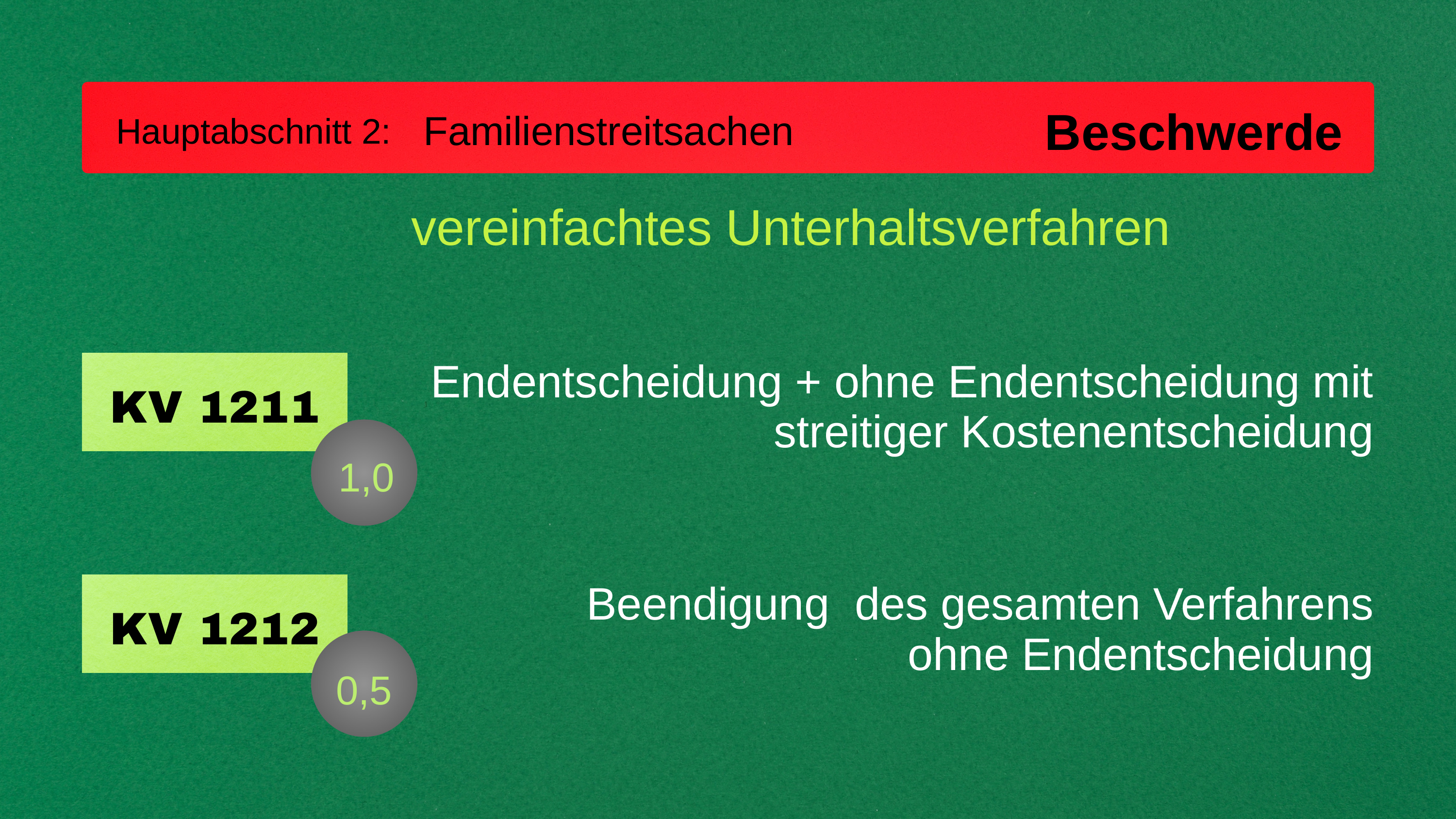

Beschwerde
Familienstreitsachen
Hauptabschnitt 2:
vereinfachtes Unterhaltsverfahren

Endentscheidung + ohne Endentscheidung mit streitiger Kostenentscheidung
KV 1211

1,0

Beendigung  des gesamten Verfahrens ohne Endentscheidung
KV 1212

0,5